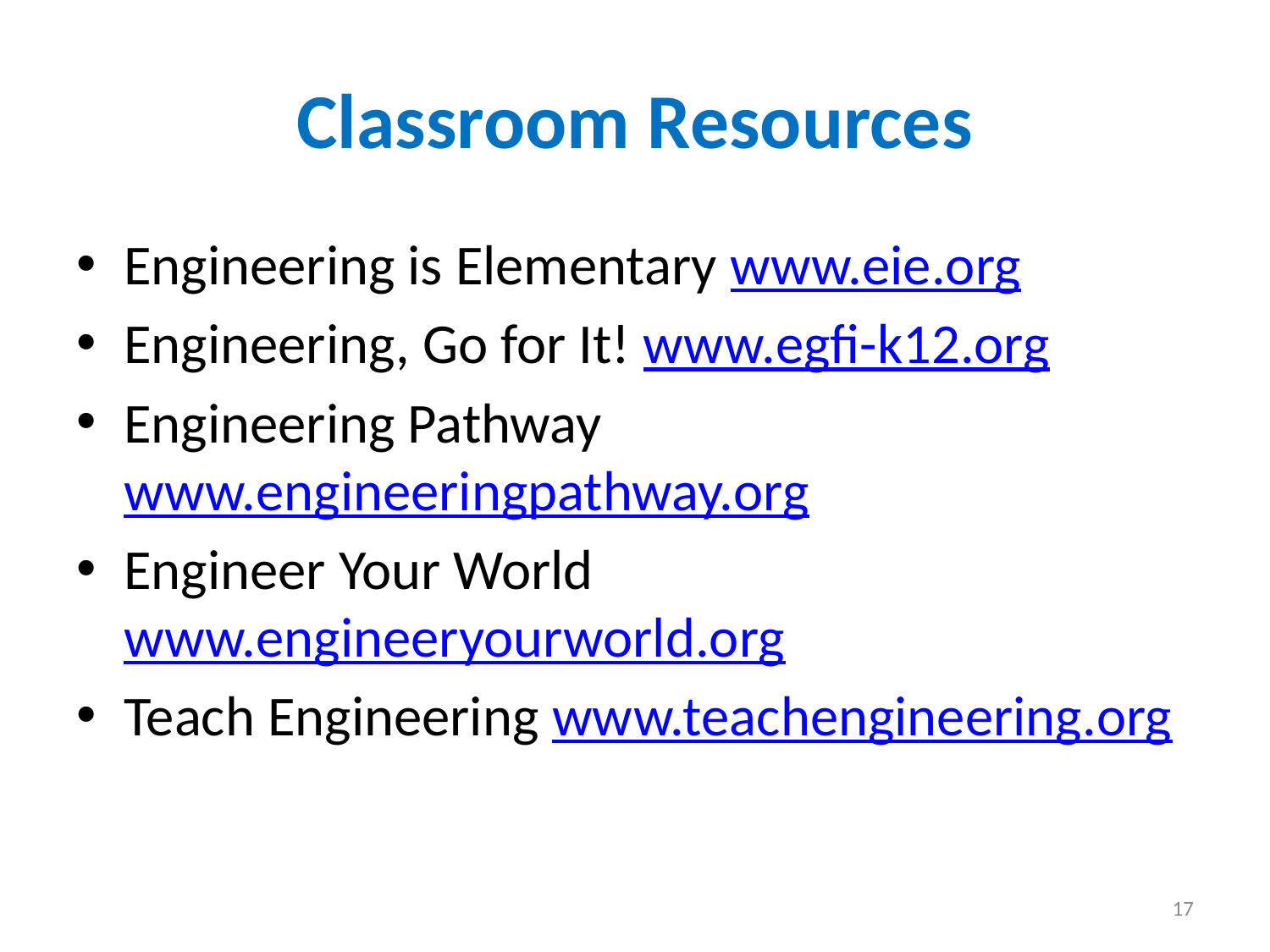

# Classroom Resources
Engineering is Elementary www.eie.org
Engineering, Go for It! www.egfi-k12.org
Engineering Pathway www.engineeringpathway.org
Engineer Your World www.engineeryourworld.org
Teach Engineering www.teachengineering.org

17